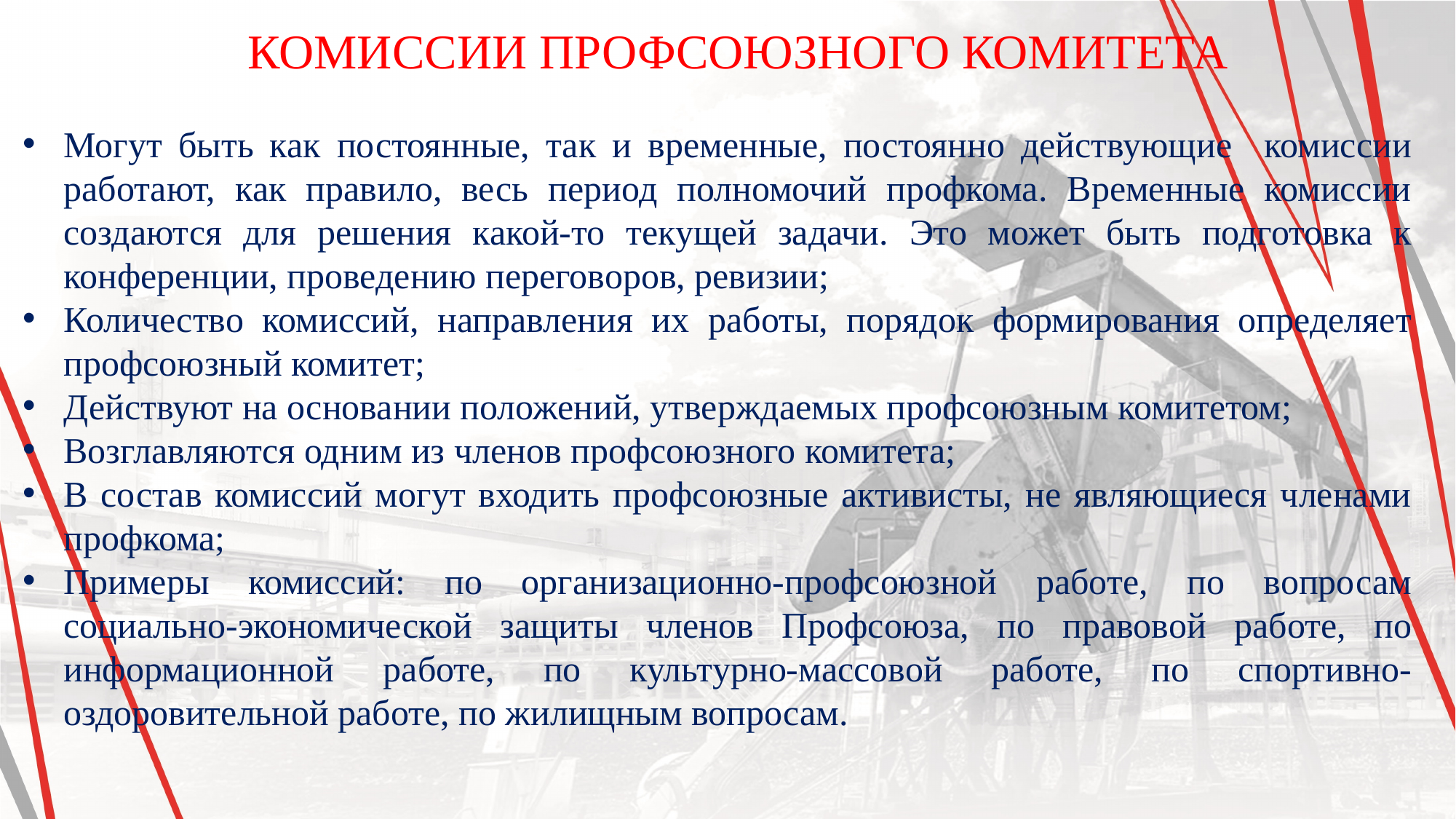

КОМИССИИ ПРОФСОЮЗНОГО КОМИТЕТА
Могут быть как постоянные, так и временные, постоянно действующие  комиссии работают, как правило, весь период полномочий профкома. Временные комиссии создаются для решения какой-то текущей задачи. Это может быть подготовка к конференции, проведению переговоров, ревизии;
Количество комиссий, направления их работы, порядок формирования определяет профсоюзный комитет;
Действуют на основании положений, утверждаемых профсоюзным комитетом;
Возглавляются одним из членов профсоюзного комитета;
В состав комиссий могут входить профсоюзные активисты, не являющиеся членами профкома;
Примеры комиссий: по организационно-профсоюзной работе, по вопросам социально-экономической защиты членов Профсоюза, по правовой работе, по информационной работе, по культурно-массовой работе, по спортивно-оздоровительной работе, по жилищным вопросам.